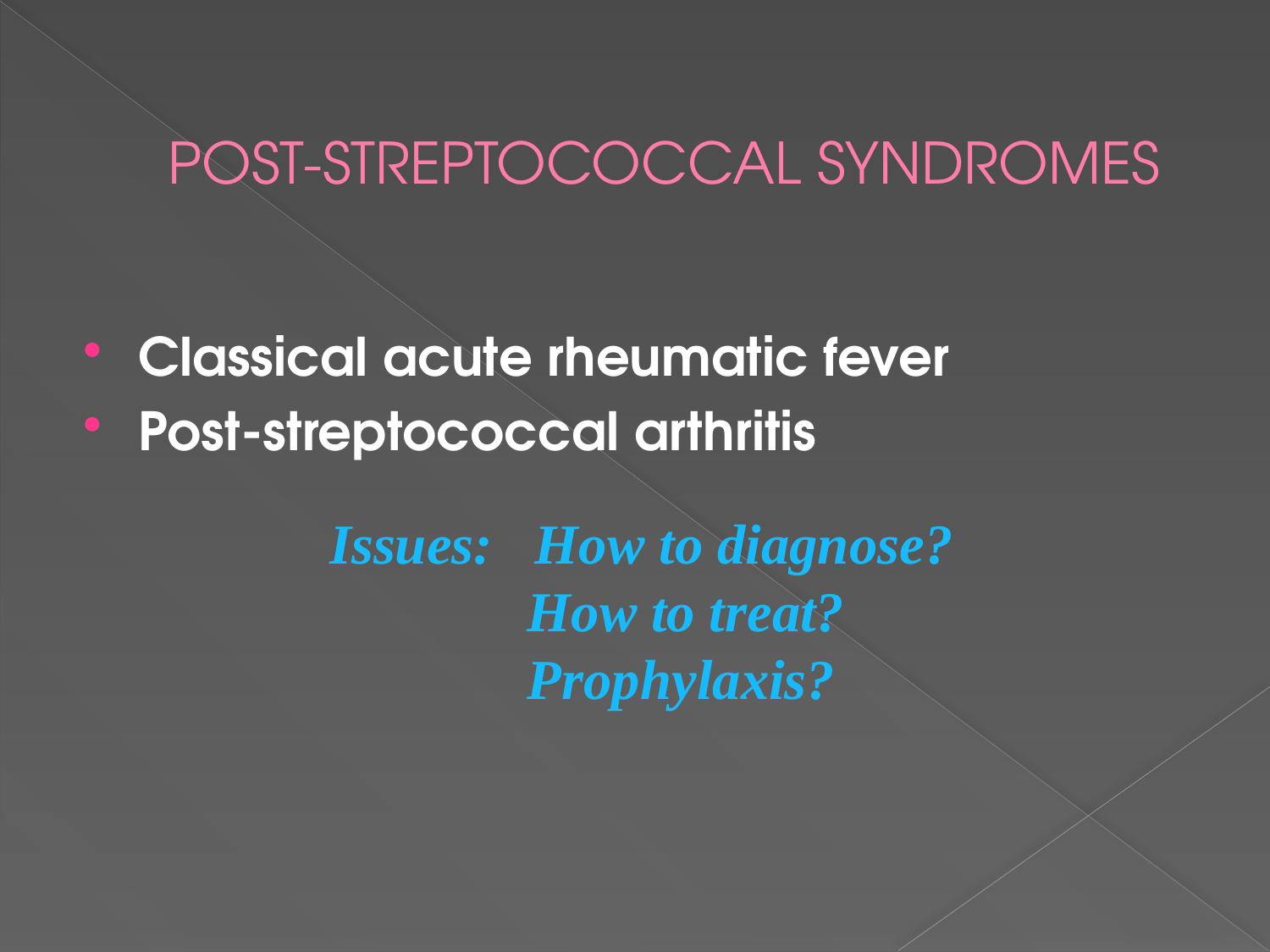

# POST-STREPTOCOCCAL SYNDROMES
Classical acute rheumatic fever
Post-streptococcal arthritis
Issues:   How to diagnose?
	     How to treat?
	     Prophylaxis?